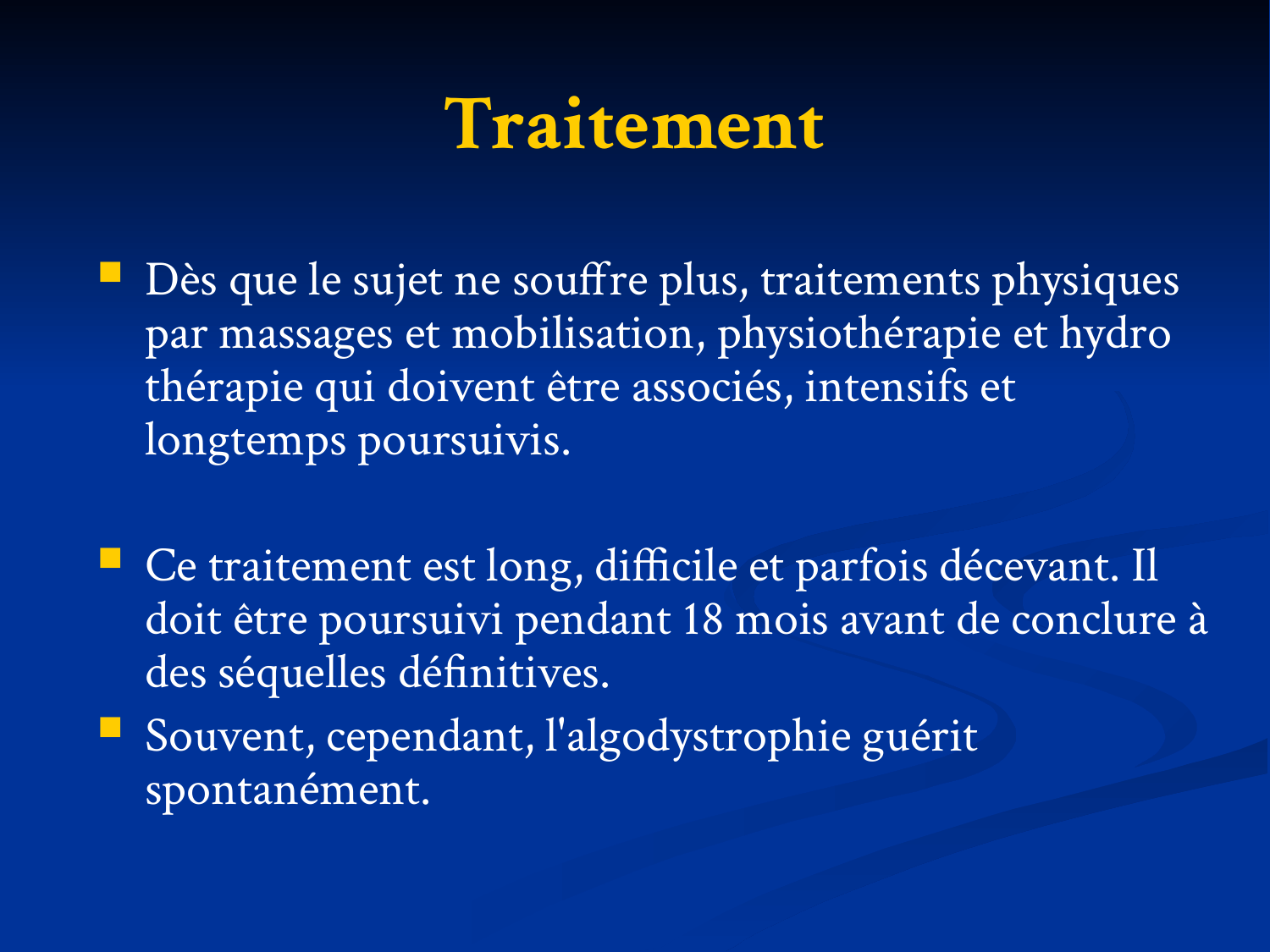

# Traitement
Dès que le sujet ne souffre plus, traitements physiques par massages et mobilisation, physiothérapie et hydro­thérapie qui doivent être associés, intensifs et longtemps poursuivis.

Ce traitement est long, difficile et parfois décevant. Il doit être poursuivi pendant 18 mois avant de conclure à des séquelles définitives.
Souvent, cependant, l'algodystrophie guérit spontanément.